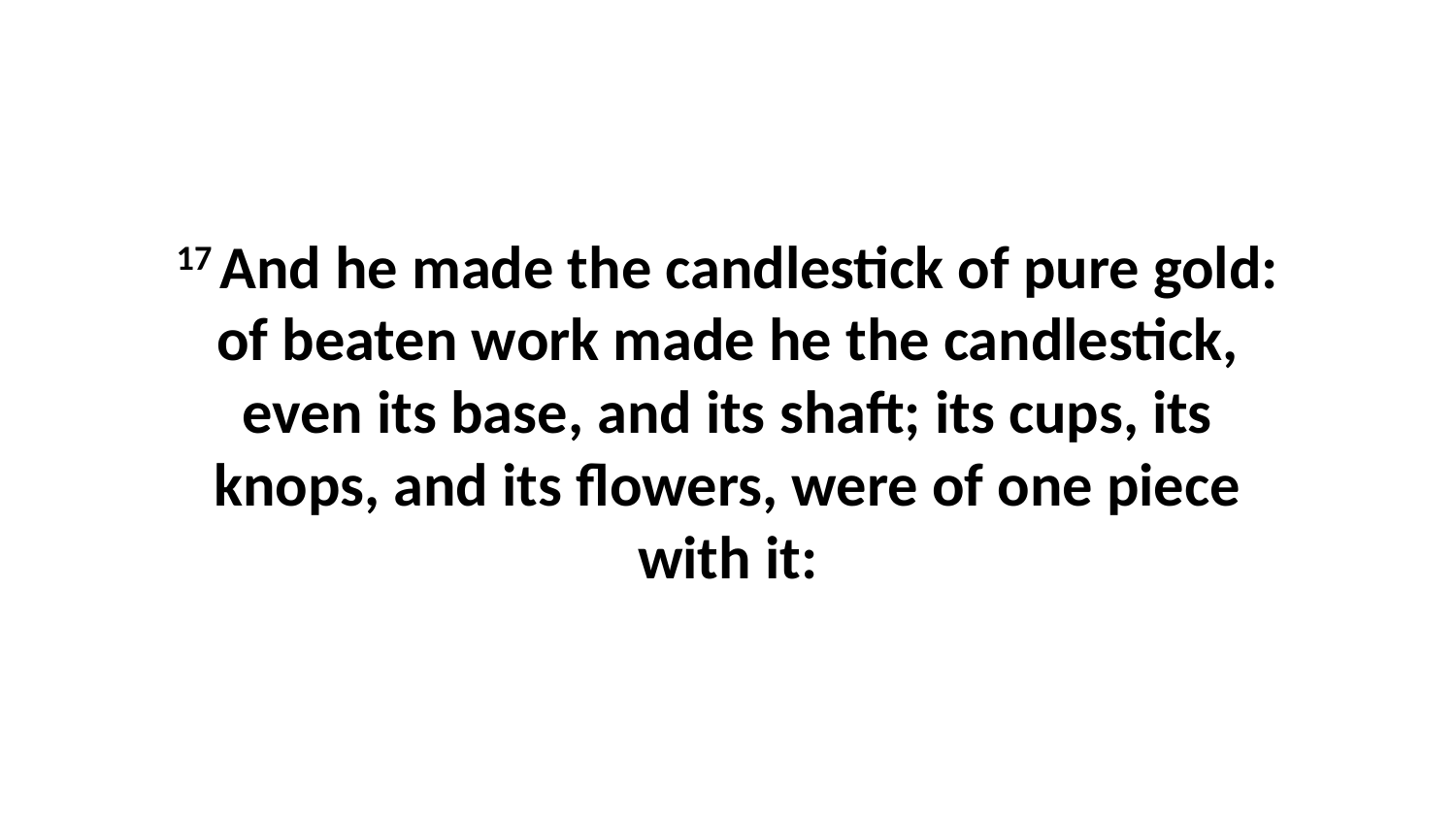

17 And he made the candlestick of pure gold: of beaten work made he the candlestick, even its base, and its shaft; its cups, its knops, and its flowers, were of one piece with it: